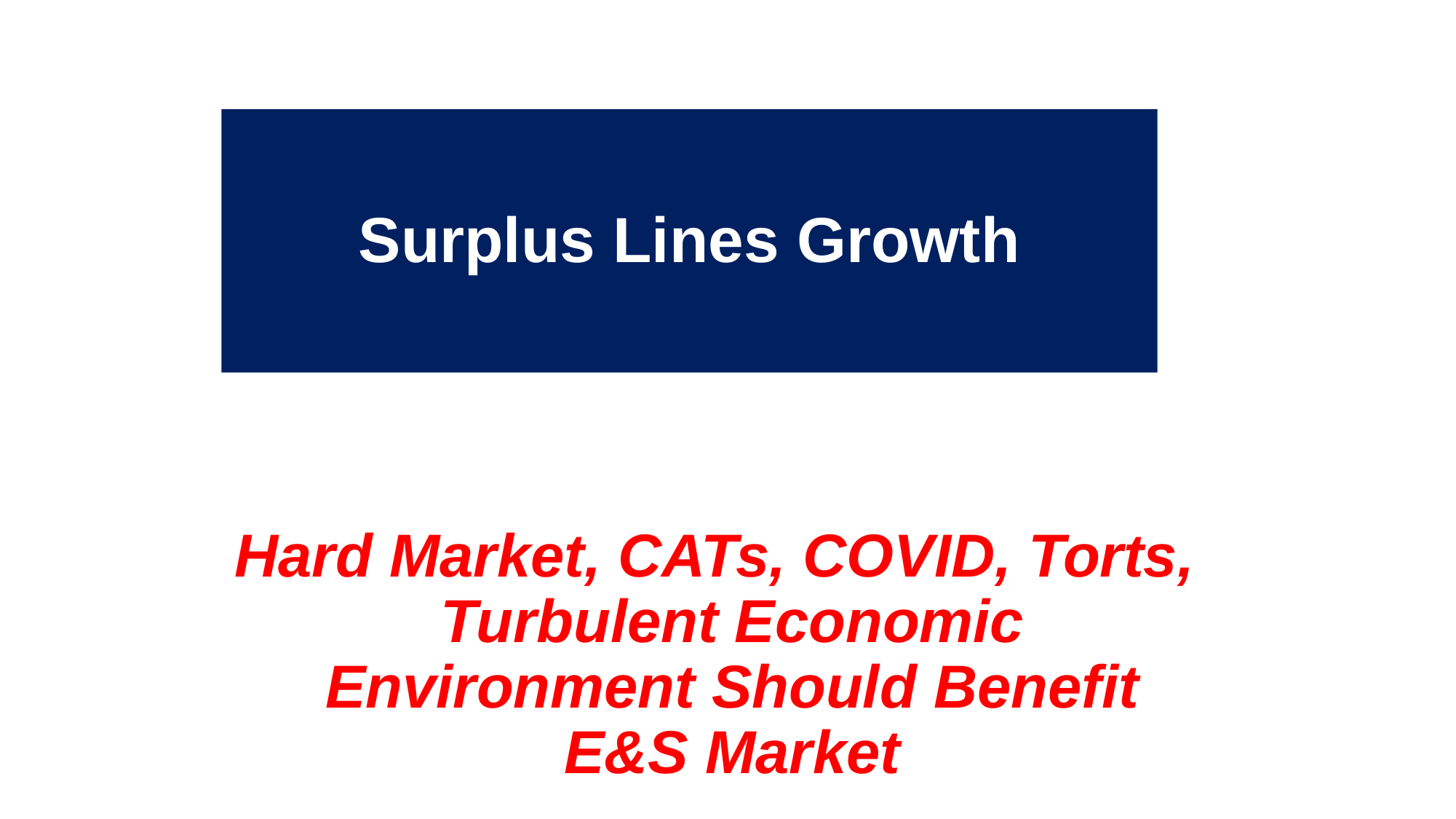

Surplus Lines Growth
Hard Market, CATs, COVID, Torts, Turbulent Economic Environment Should Benefit E&S Market
29